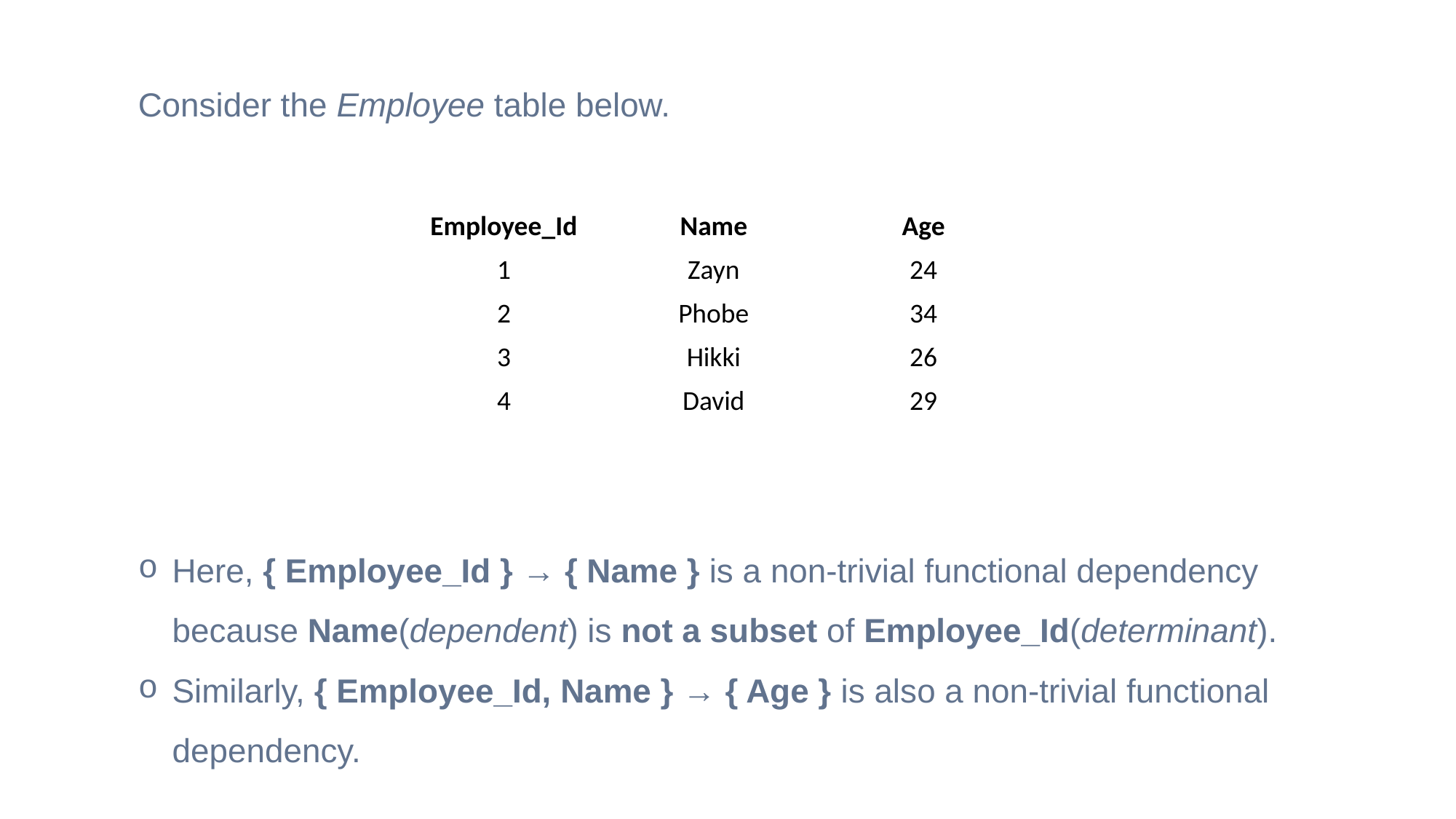

Consider the Employee table below.
| Employee\_Id | Name | Age |
| --- | --- | --- |
| 1 | Zayn | 24 |
| 2 | Phobe | 34 |
| 3 | Hikki | 26 |
| 4 | David | 29 |
Here, { Employee_Id } → { Name } is a non-trivial functional dependency because Name(dependent) is not a subset of Employee_Id(determinant).
Similarly, { Employee_Id, Name } → { Age } is also a non-trivial functional dependency.